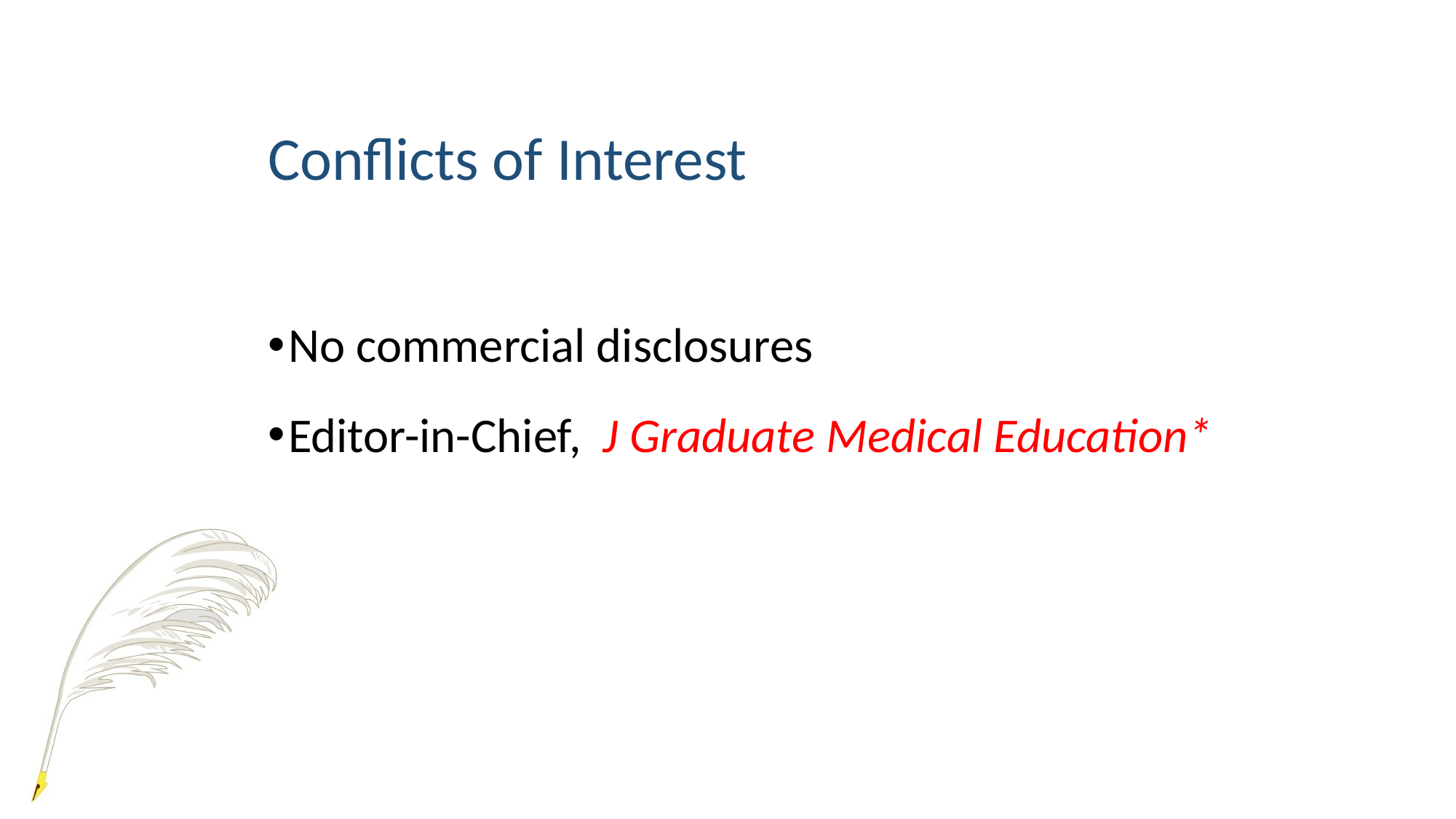

# Conflicts of Interest
No commercial disclosures

Editor-in-Chief,  J Graduate Medical Education*